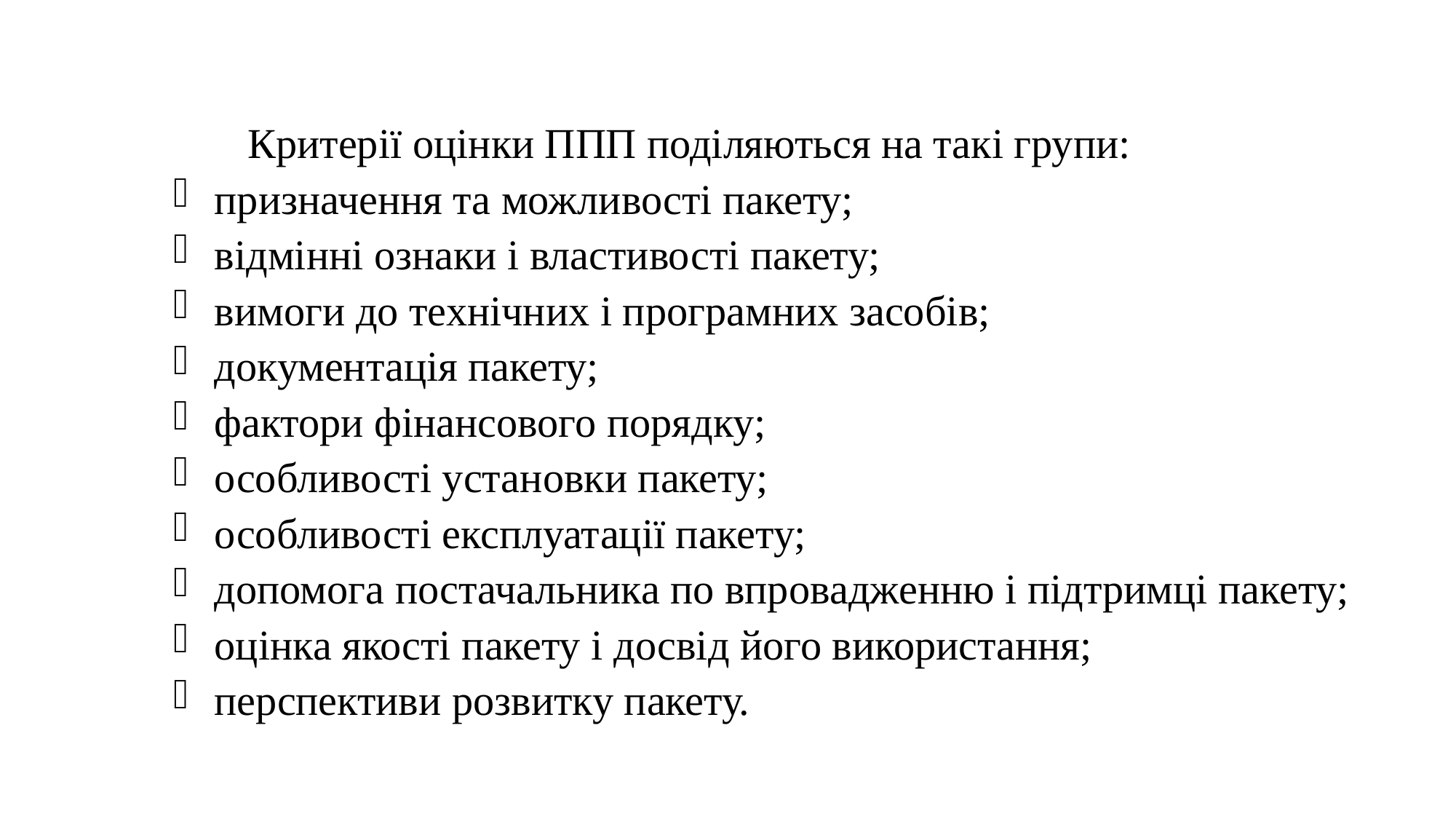

Критерії оцінки ППП поділяються на такі групи:

призначення та можливості пакету;

відмінні ознаки і властивості пакету;

вимоги до технічних і програмних засобів;

документація пакету;

фактори фінансового порядку;

особливості установки пакету;

особливості експлуатації пакету;

допомога постачальника по впровадженню і підтримці пакету;

оцінка якості пакету і досвід його використання;

перспективи розвитку пакету.